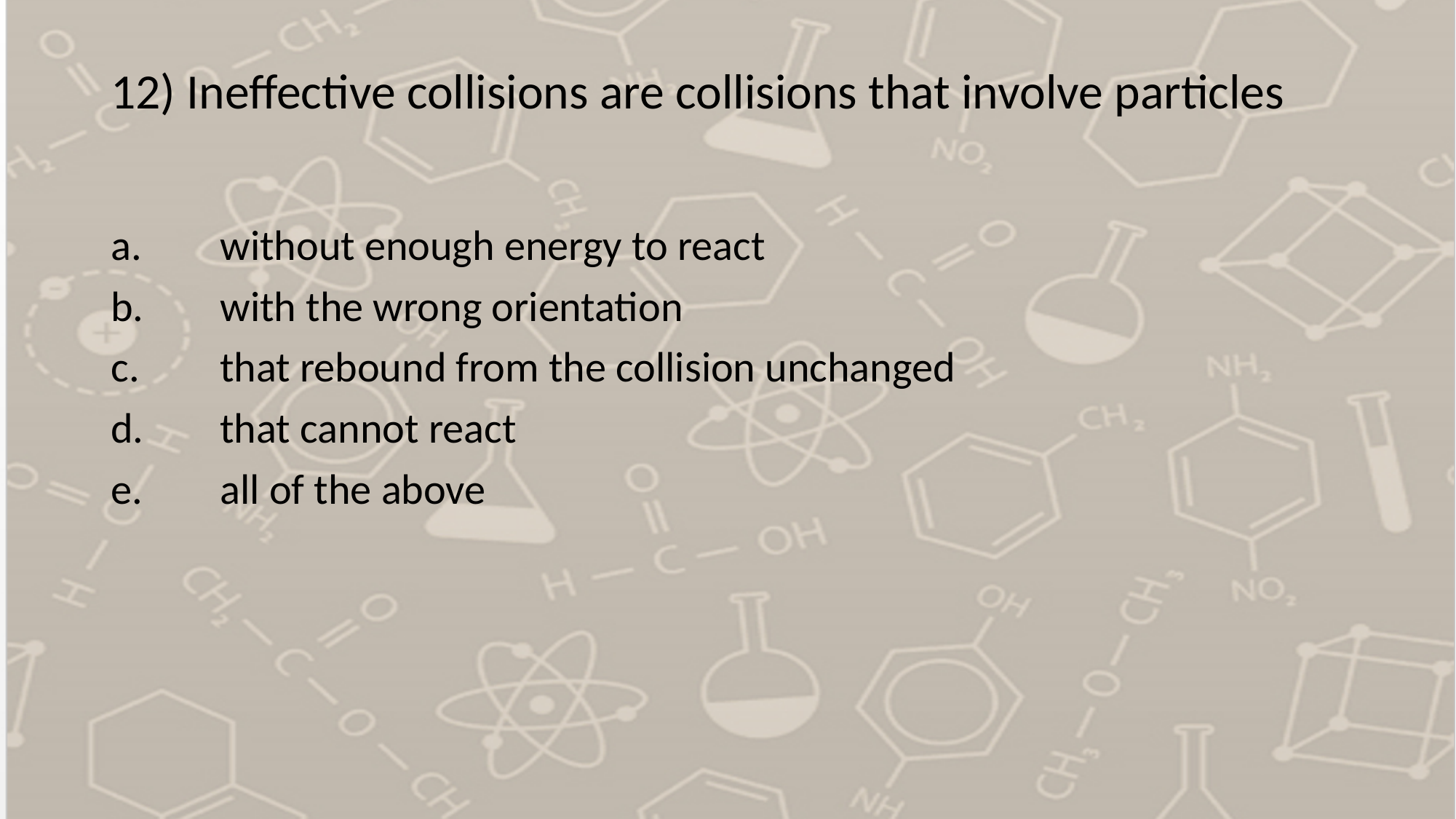

# 12) Ineffective collisions are collisions that involve particles
a.	without enough energy to react
b.	with the wrong orientation
c.	that rebound from the collision unchanged
d.	that cannot react
e.	all of the above